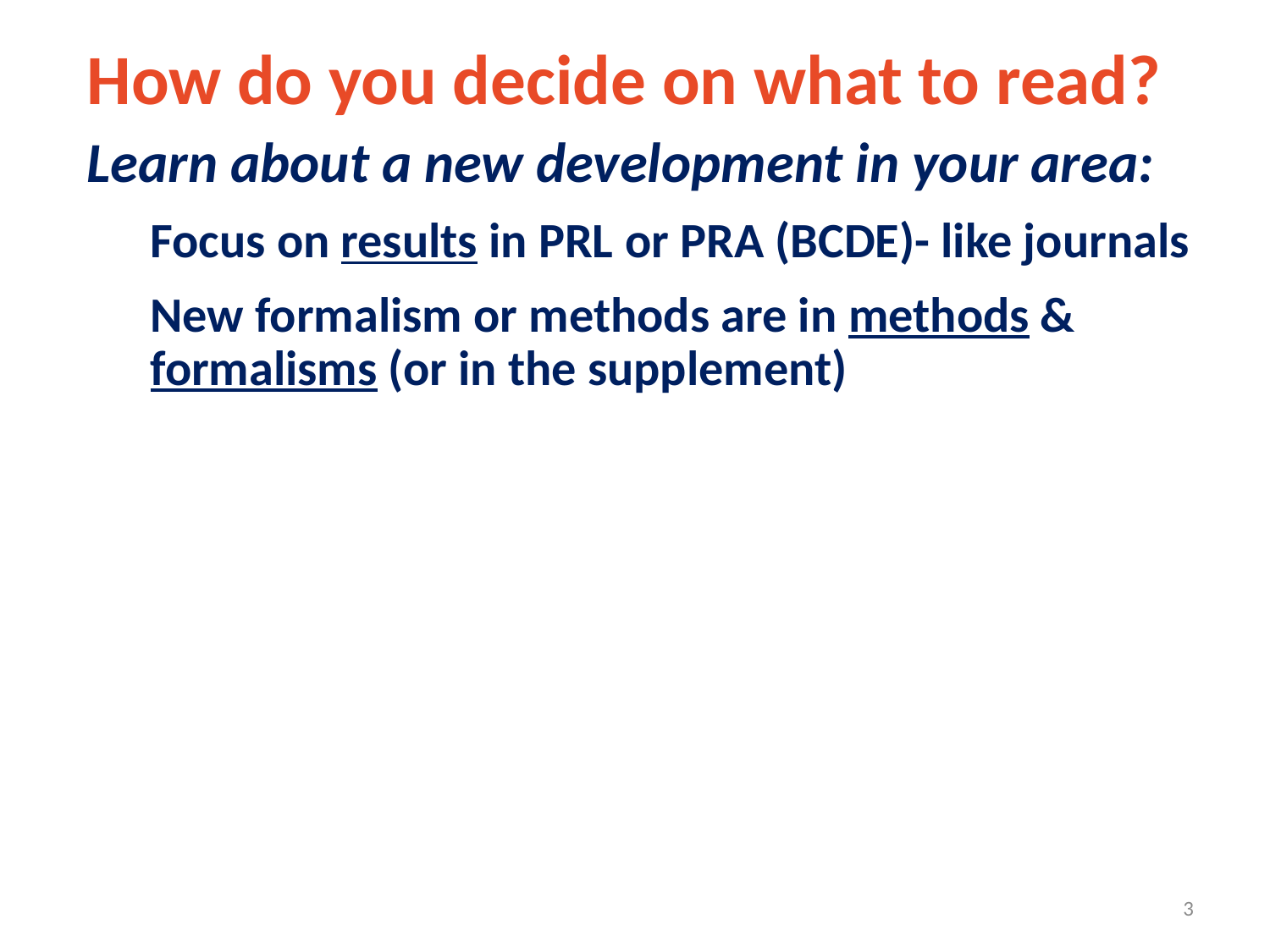

# How do you decide on what to read?
Learn about a new development in your area:
Focus on results in PRL or PRA (BCDE)- like journals
New formalism or methods are in methods & formalisms (or in the supplement)

3